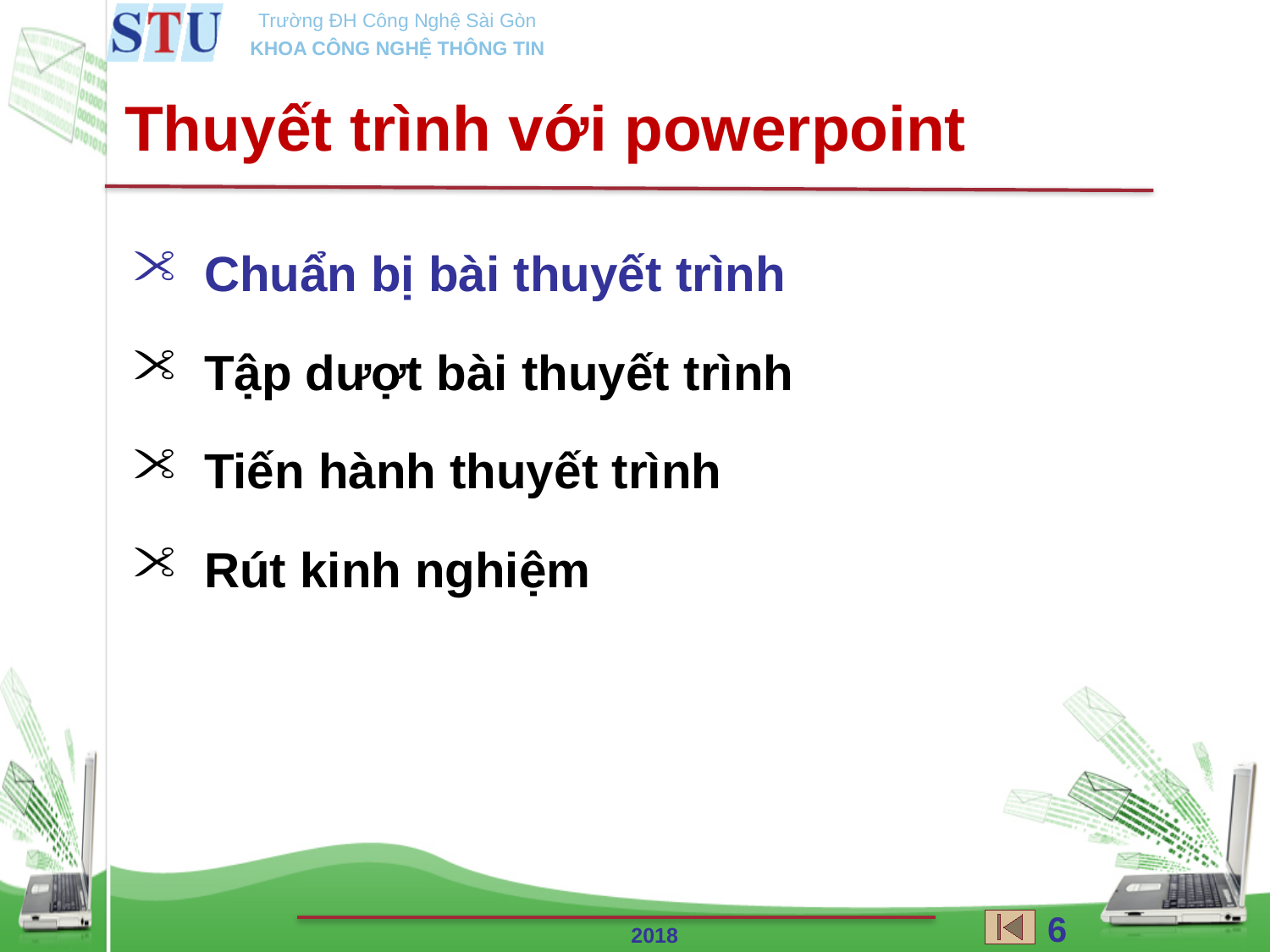

Thuyết trình với powerpoint
Chuẩn bị bài thuyết trình
Tập dượt bài thuyết trình
Tiến hành thuyết trình
Rút kinh nghiệm

67
2018